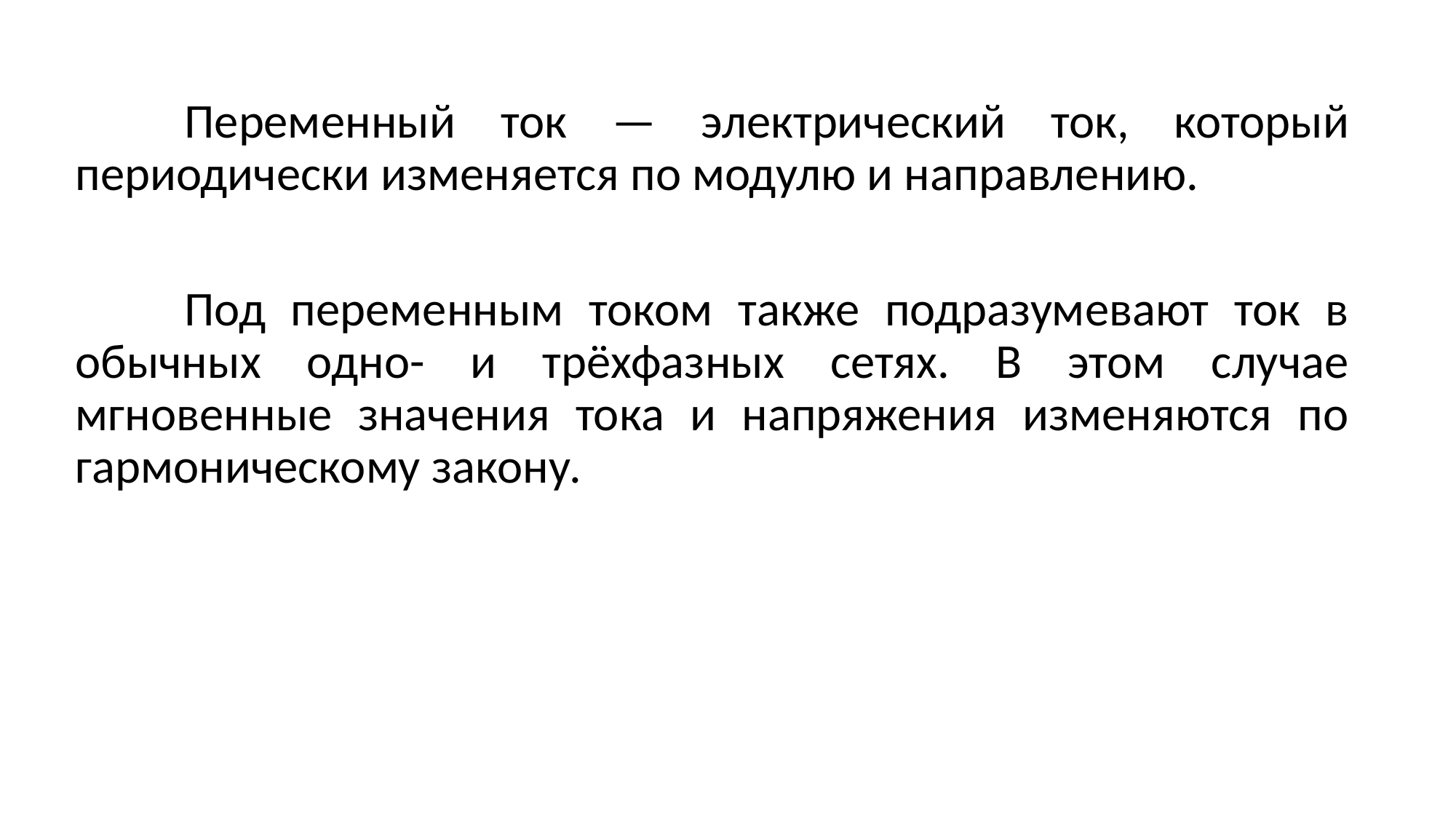

Переменный ток — электрический ток, который периодически изменяется по модулю и направлению.

	Под переменным током также подразумевают ток в обычных одно- и трёхфазных сетях. В этом случае мгновенные значения тока и напряжения изменяются по гармоническому закону.